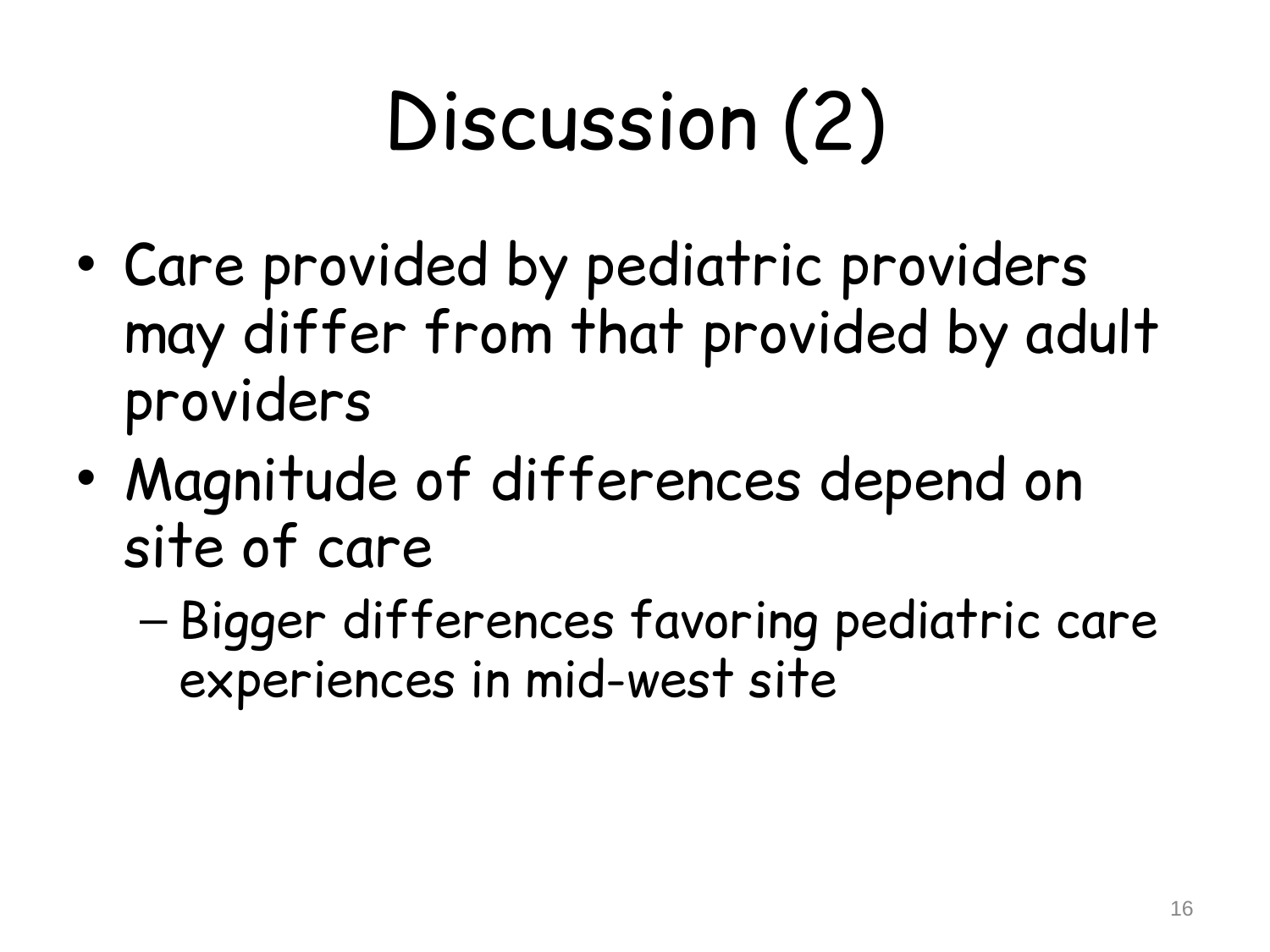

# Discussion (2)
Care provided by pediatric providers may differ from that provided by adult providers
Magnitude of differences depend on site of care
Bigger differences favoring pediatric care experiences in mid-west site
16